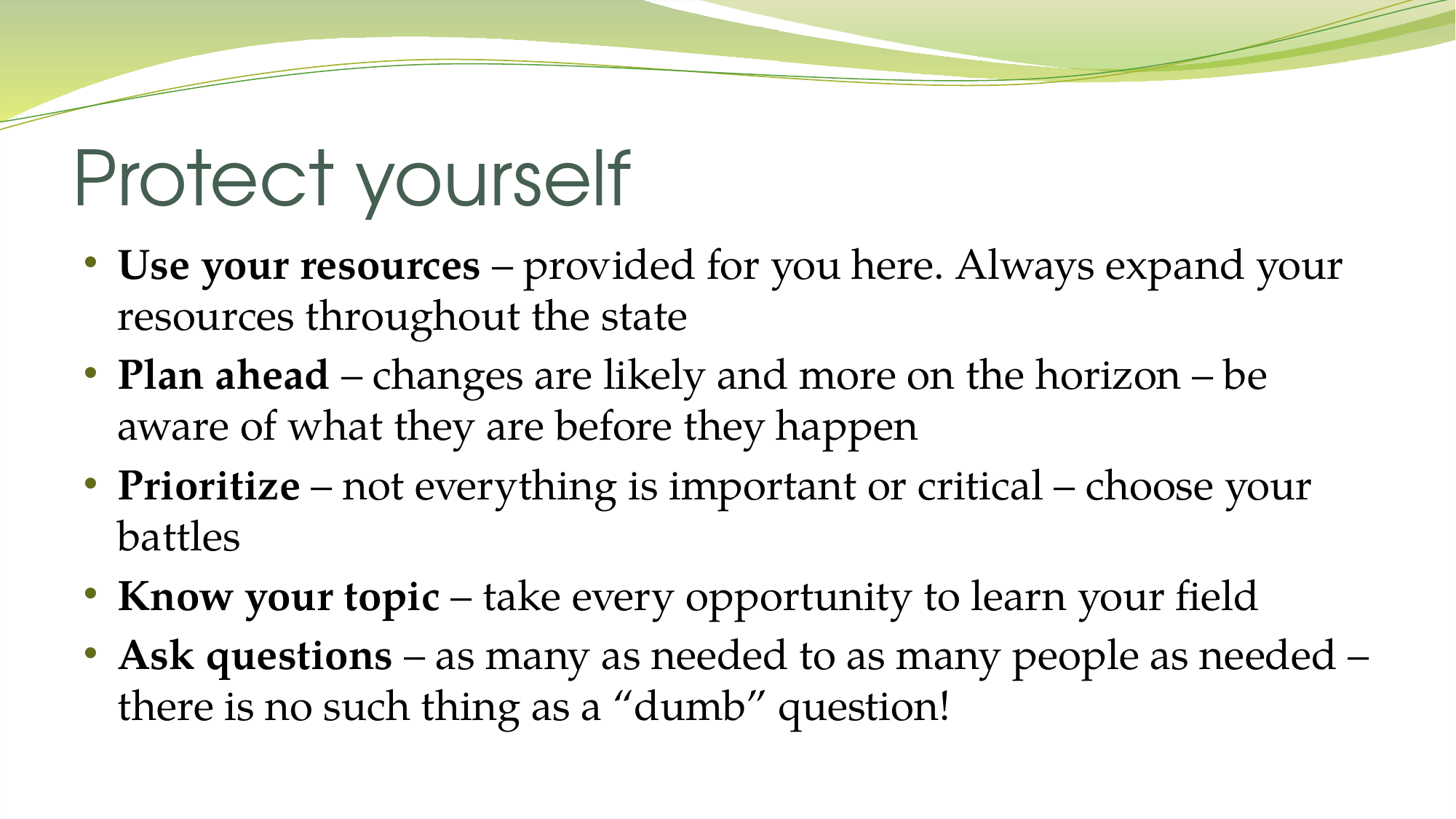

# Protect yourself
Use your resources – provided for you here. Always expand your resources throughout the state
Plan ahead – changes are likely and more on the horizon – be aware of what they are before they happen
Prioritize – not everything is important or critical – choose your battles
Know your topic – take every opportunity to learn your field
Ask questions – as many as needed to as many people as needed – there is no such thing as a “dumb” question!